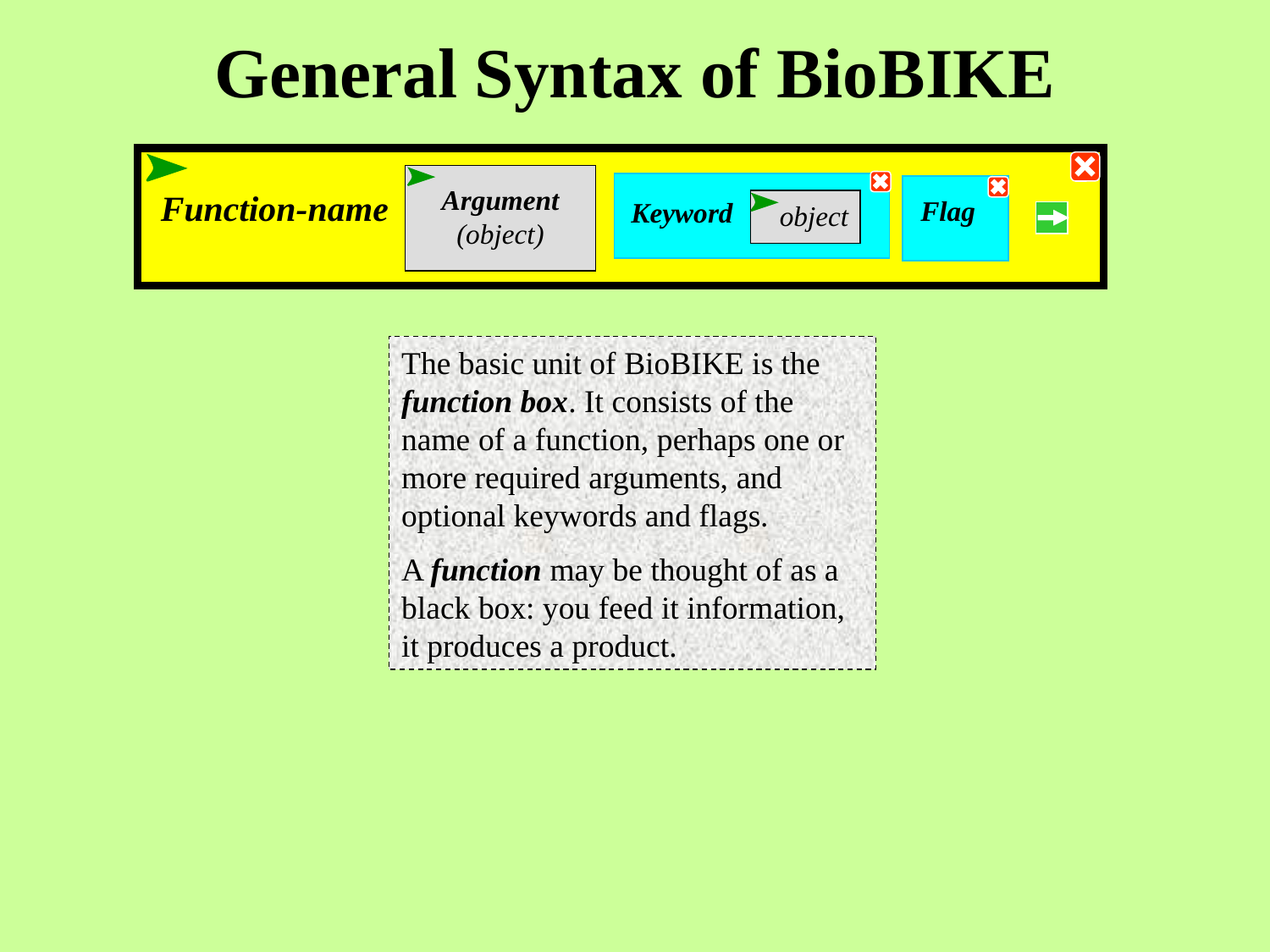

General Syntax of BioBIKE

Argument
(object)

Function-name
Flag
Keyword

object

The basic unit of BioBIKE is the function box. It consists of the name of a function, perhaps one or more required arguments, and optional keywords and flags.
A function may be thought of as a black box: you feed it information, it produces a product.